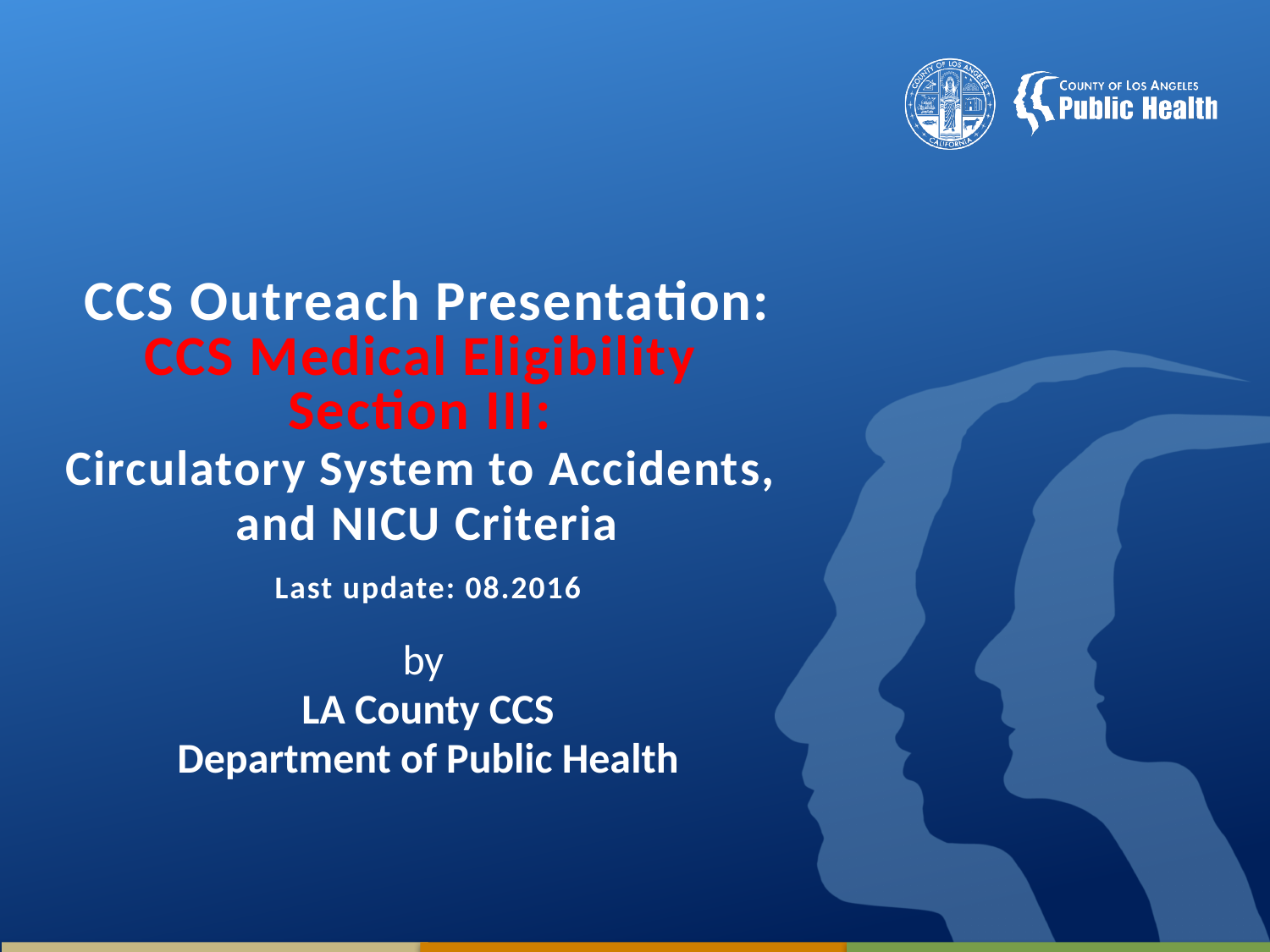

# CCS Outreach Presentation: CCS Medical Eligibility Section III: Circulatory System to Accidents, and NICU Criteria Last update: 08.2016
by
LA County CCS
Department of Public Health